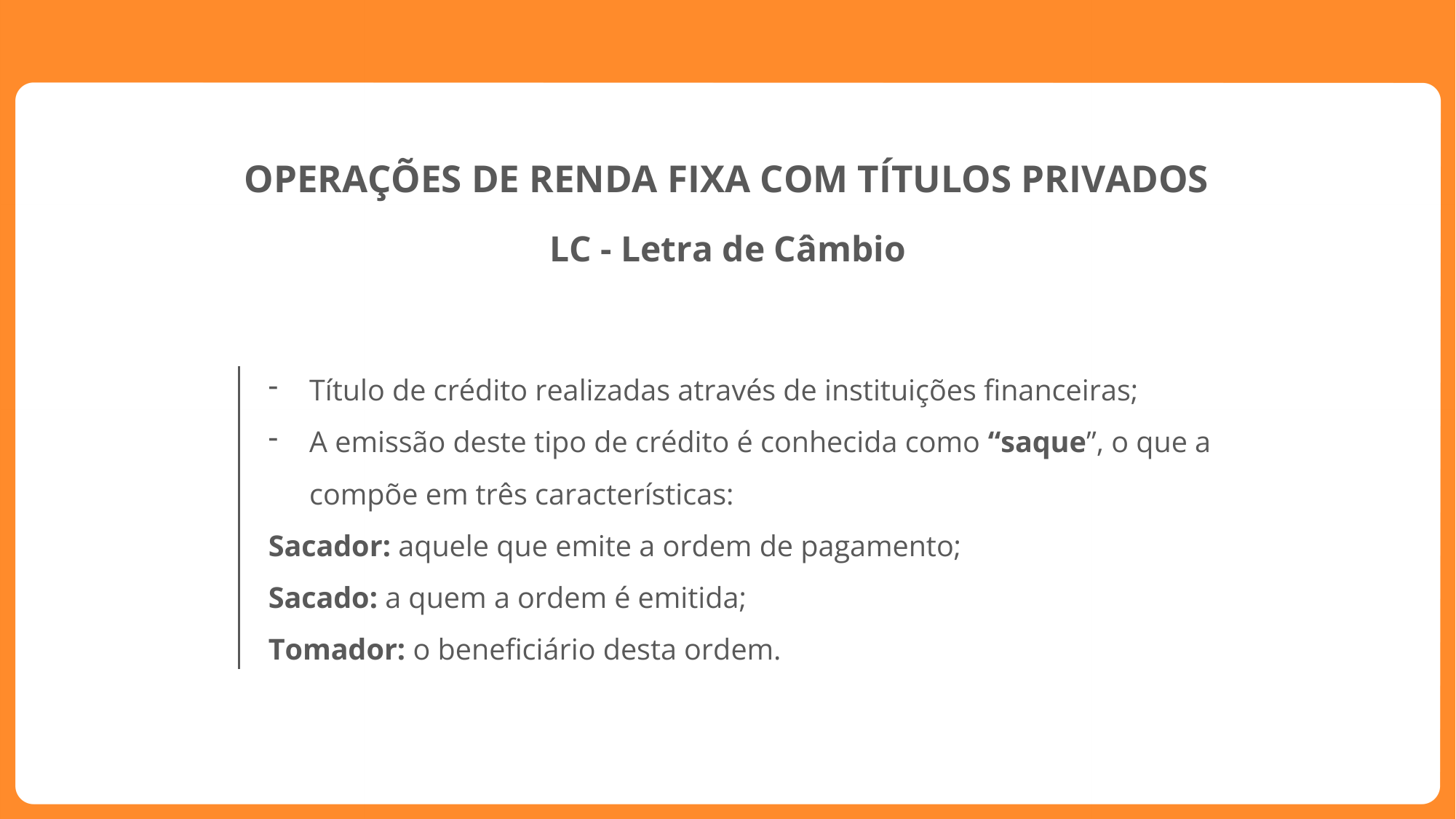

OPERAÇÕES DE RENDA FIXA COM TÍTULOS PRIVADOS
LC - Letra de Câmbio
Título de crédito realizadas através de instituições financeiras;
A emissão deste tipo de crédito é conhecida como “saque”, o que a compõe em três características:
Sacador: aquele que emite a ordem de pagamento;
Sacado: a quem a ordem é emitida;
Tomador: o beneficiário desta ordem.